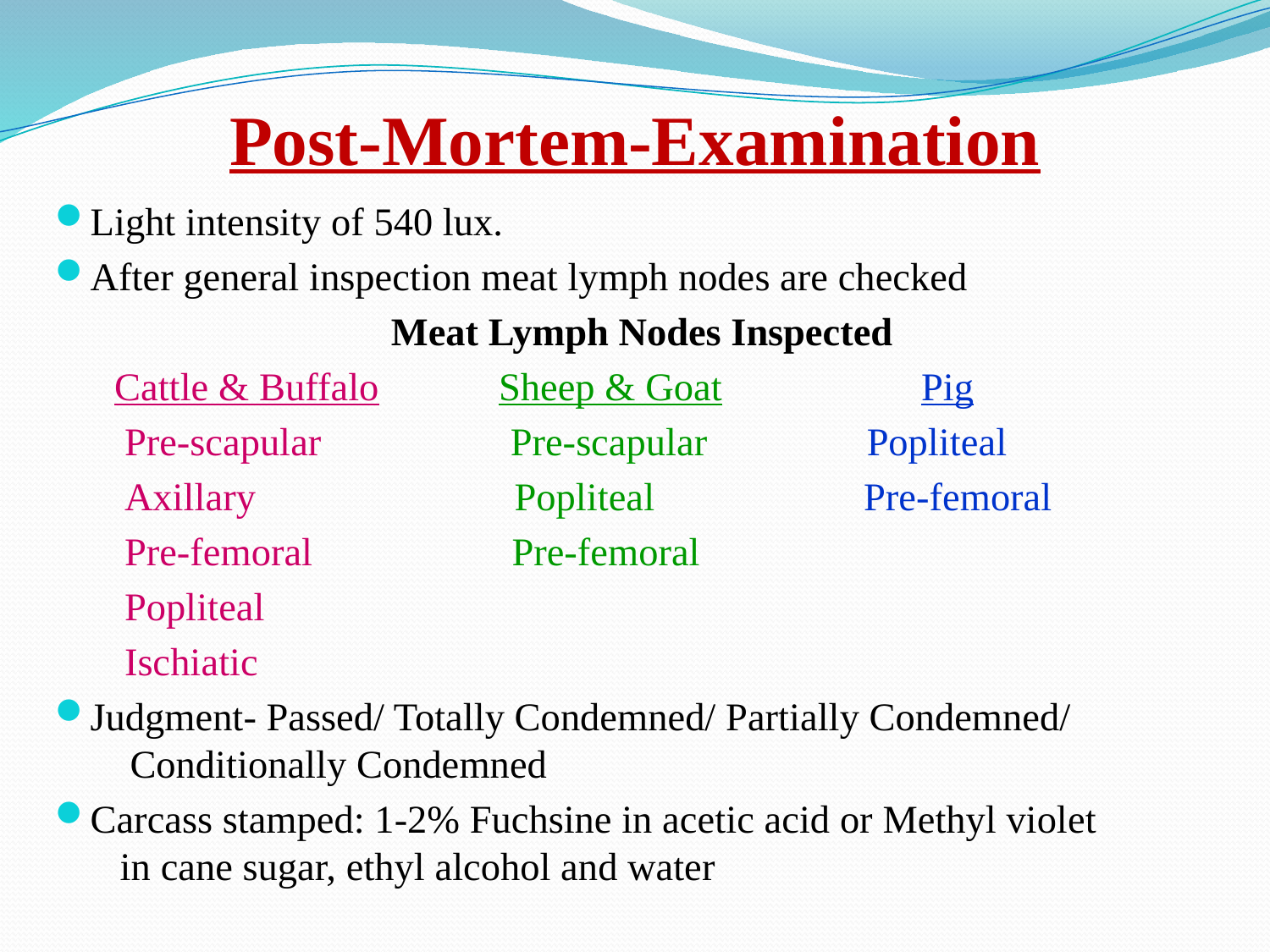

# Post-Mortem-Examination
Light intensity of 540 lux.
After general inspection meat lymph nodes are checked
Meat Lymph Nodes Inspected
      Cattle & Buffalo            Sheep & Goat                    Pig
       Pre-scapular                   Pre-scapular                Popliteal
       Axillary                          Popliteal                     Pre-femoral
       Pre-femoral                    Pre-femoral
       Popliteal
       Ischiatic
Judgment- Passed/ Totally Condemned/ Partially Condemned/ 		           Conditionally Condemned
Carcass stamped: 1-2% Fuchsine in acetic acid or Methyl violet 			          in cane sugar, ethyl alcohol and water